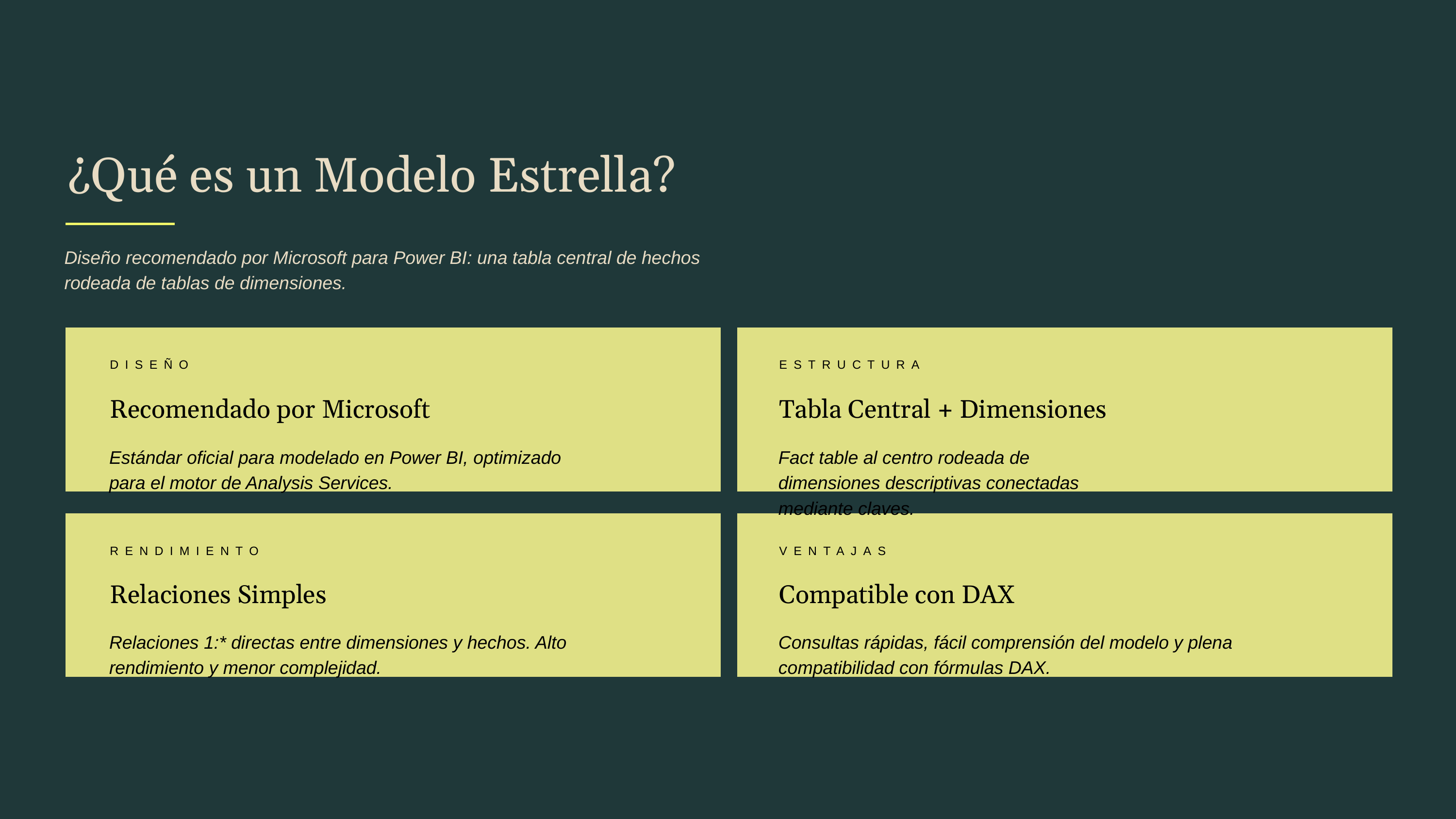

¿Qué es un Modelo Estrella?

Diseño recomendado por Microsoft para Power BI: una tabla central de hechos rodeada de tablas de dimensiones.

DISEÑO
ESTRUCTURA
Recomendado por Microsoft
Tabla Central + Dimensiones
Estándar oficial para modelado en Power BI, optimizado para el motor de Analysis Services.
Fact table al centro rodeada de dimensiones descriptivas conectadas mediante claves.

RENDIMIENTO
VENTAJAS
Relaciones Simples
Compatible con DAX
Relaciones 1:* directas entre dimensiones y hechos. Alto rendimiento y menor complejidad.
Consultas rápidas, fácil comprensión del modelo y plena compatibilidad con fórmulas DAX.